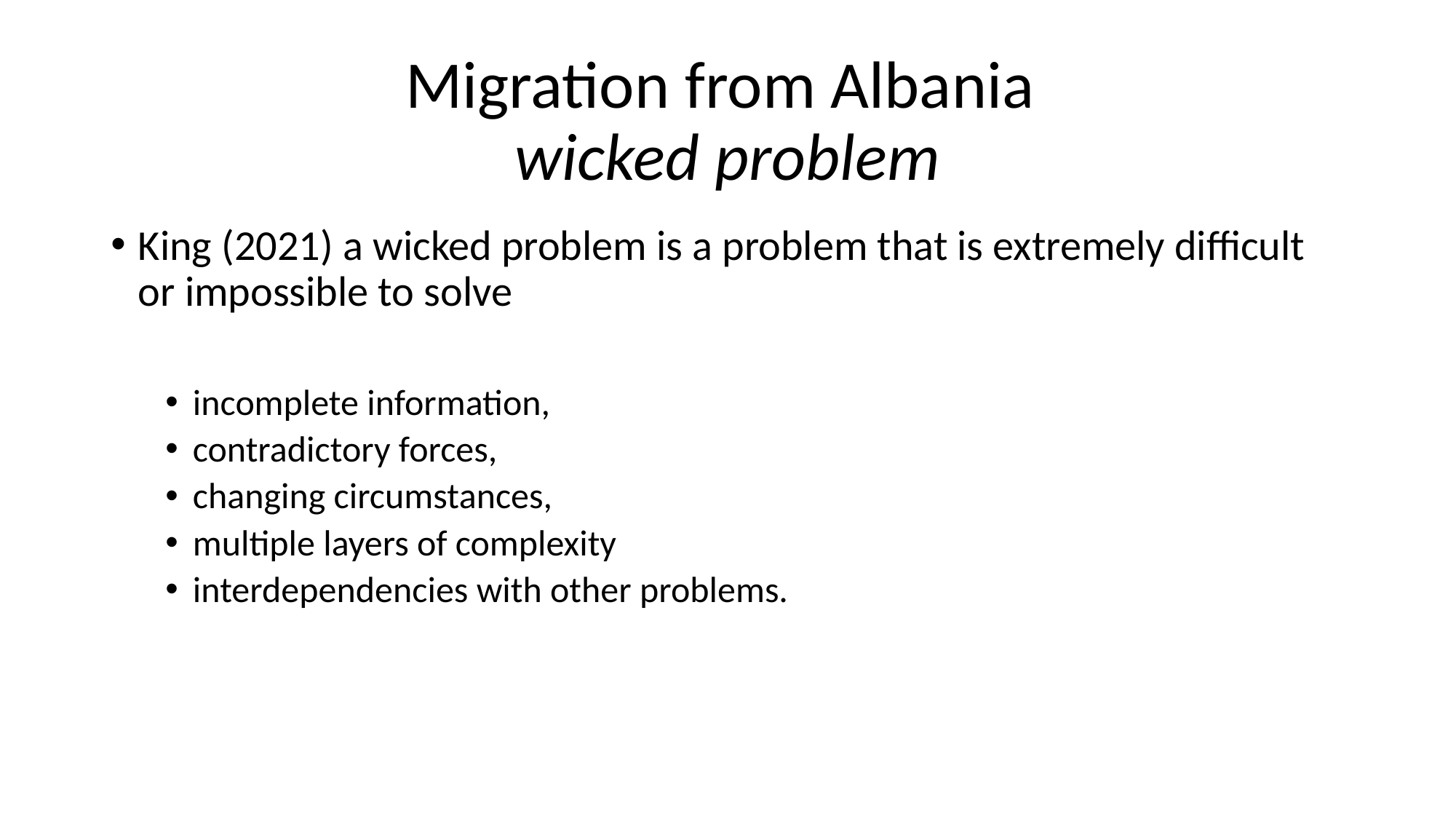

# Migration from Albania wicked problem
King (2021) a wicked problem is a problem that is extremely difficult or impossible to solve

incomplete information,
contradictory forces,
changing circumstances,
multiple layers of complexity
interdependencies with other problems.